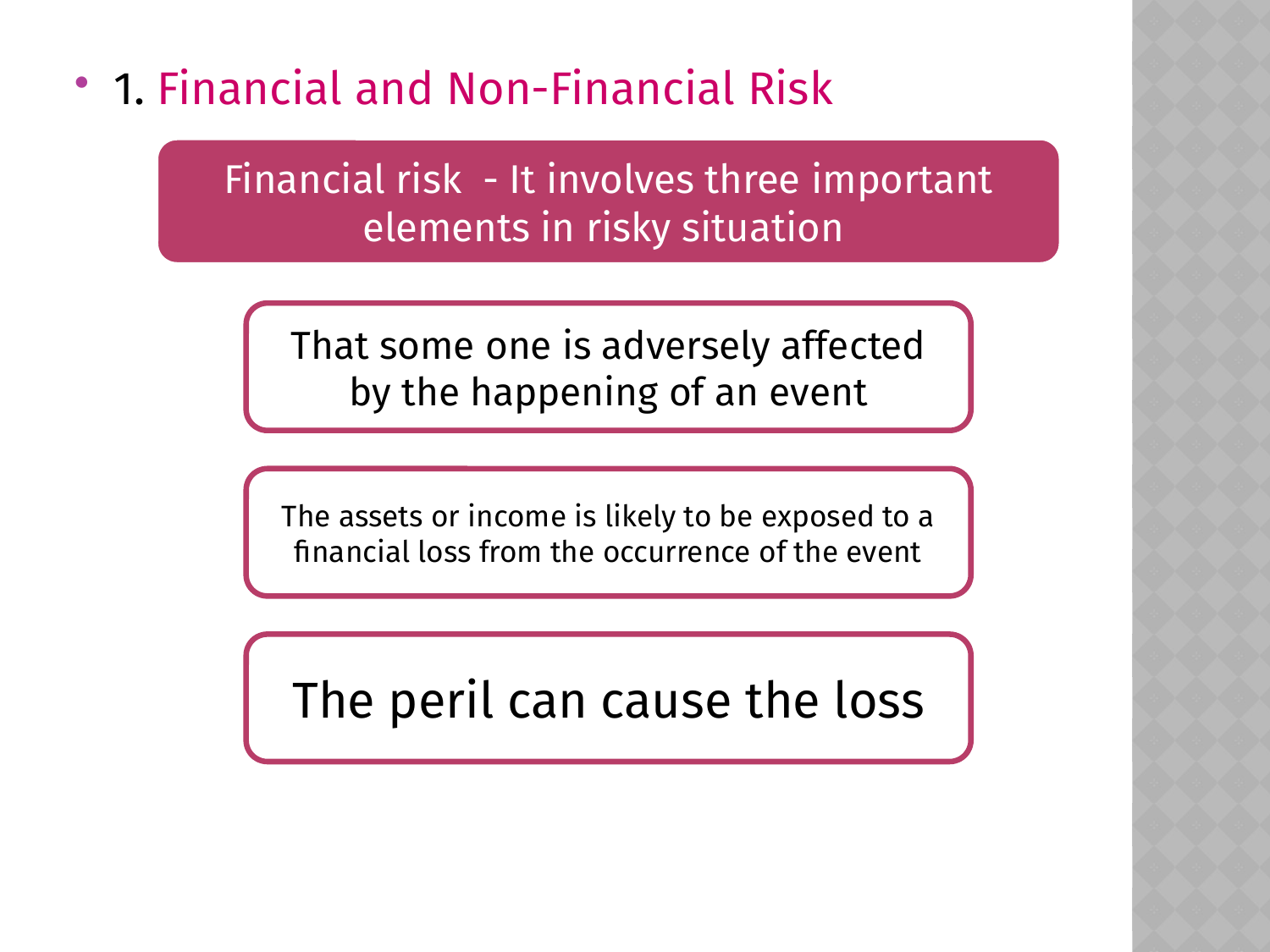

1. Financial and Non-Financial Risk

Financial risk  - It involves three important elements in risky situation
That some one is adversely affected by the happening of an event
The assets or income is likely to be exposed to a financial loss from the occurrence of the event
Non-Financial Risk
The peril can cause the loss